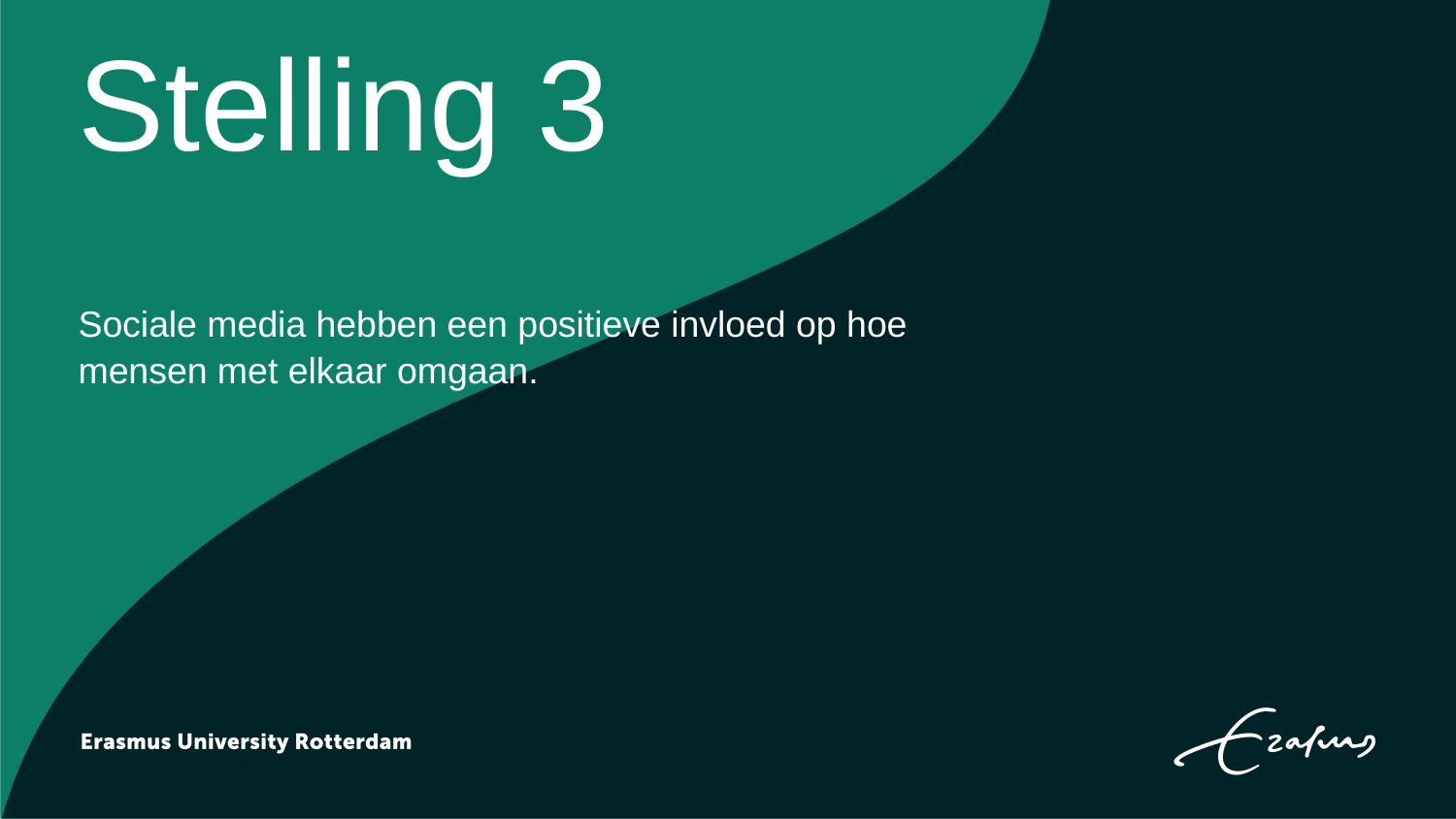

# Stelling 3
Sociale media hebben een positieve invloed op hoe mensen met elkaar omgaan.